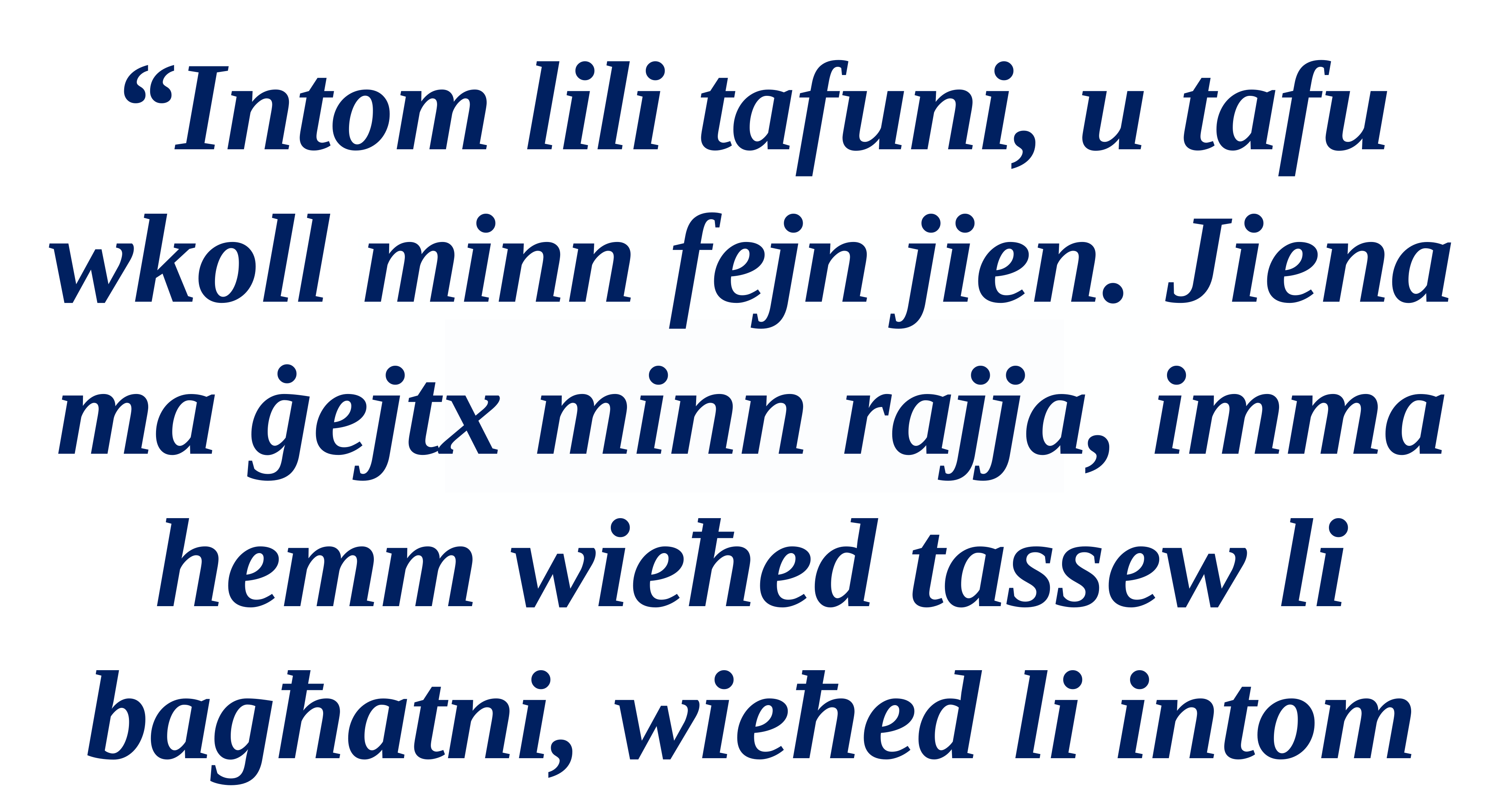

“Intom lili tafuni, u tafu wkoll minn fejn jien. Jiena ma ġejtx minn rajja, imma hemm wieħed tassew li bagħatni, wieħed li intom